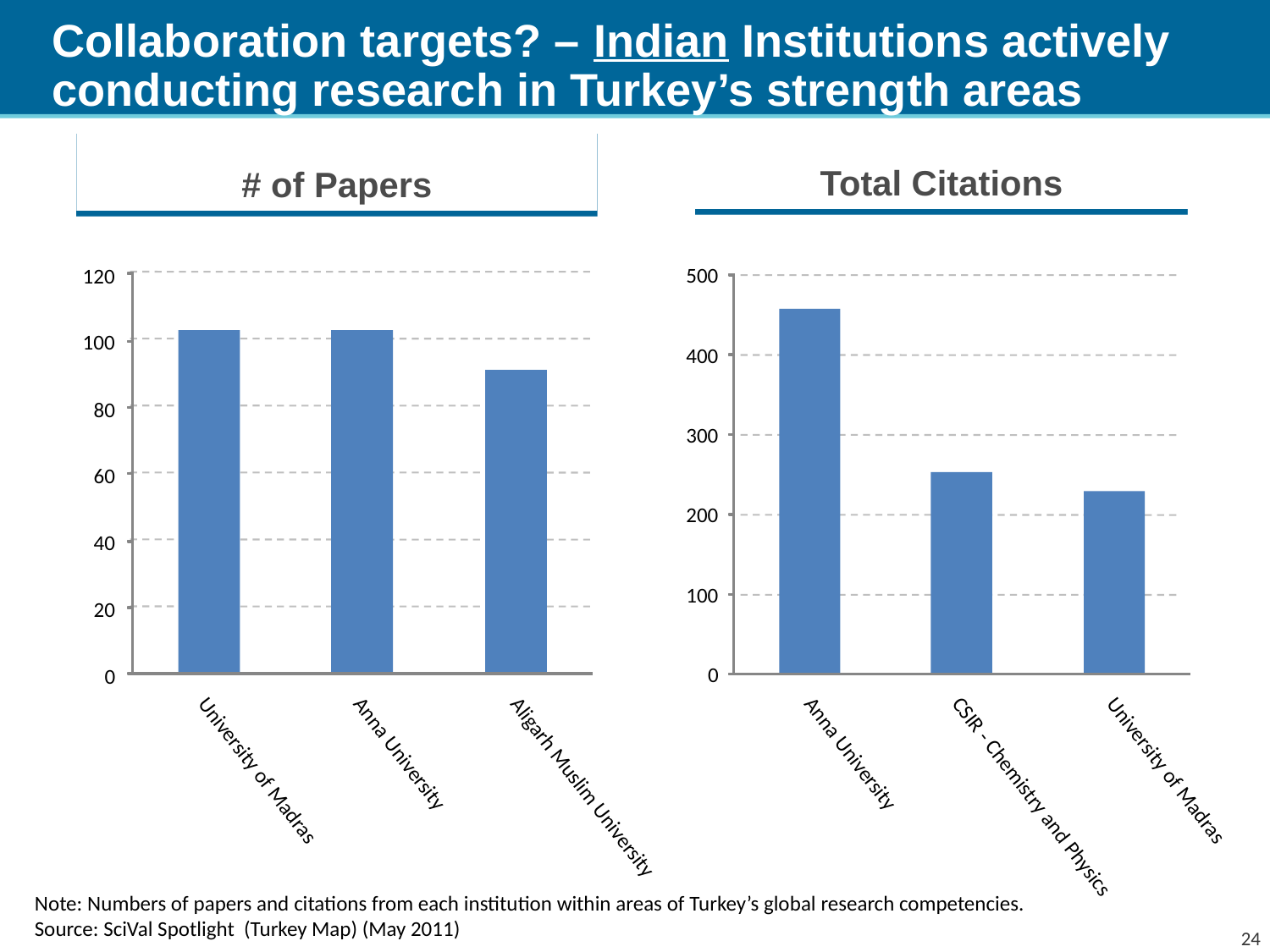

# Collaboration targets? – Indian Institutions actively conducting research in Turkey’s strength areas
Total Citations
# of Papers
500
120

100

400
80
300
60
200
40
100
20
0
0

Anna University
Anna University
University of Madras
University of Madras
Aligarh Muslim University
CSIR - Chemistry and Physics
Note: Numbers of papers and citations from each institution within areas of Turkey’s global research competencies.
Source: SciVal Spotlight  (Turkey Map) (May 2011)
24